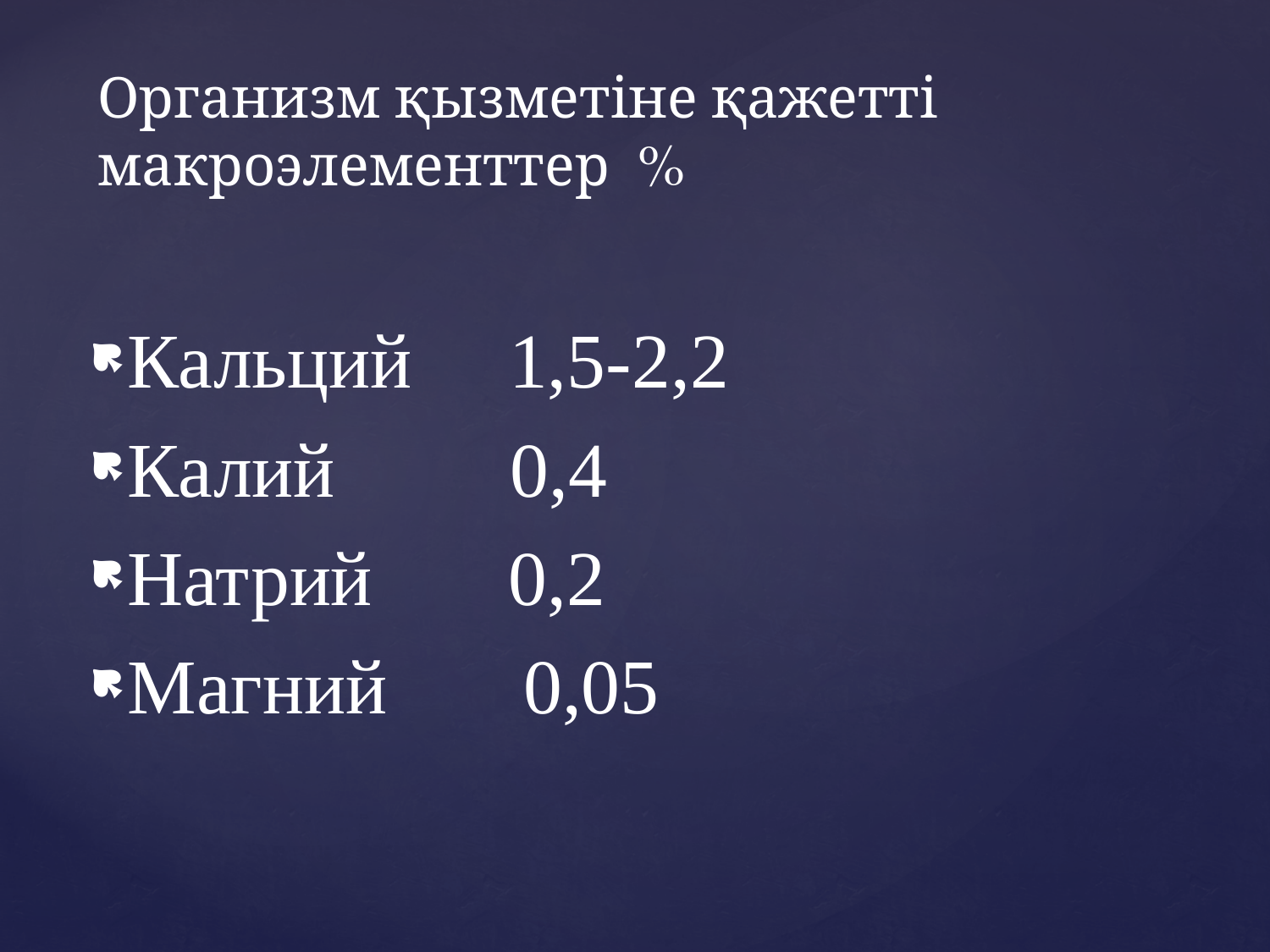

# Организм қызметіне қажетті макроэлементтер  %
Кальций     1,5-2,2
Калий         0,4
Натрий       0,2
Магний       0,05